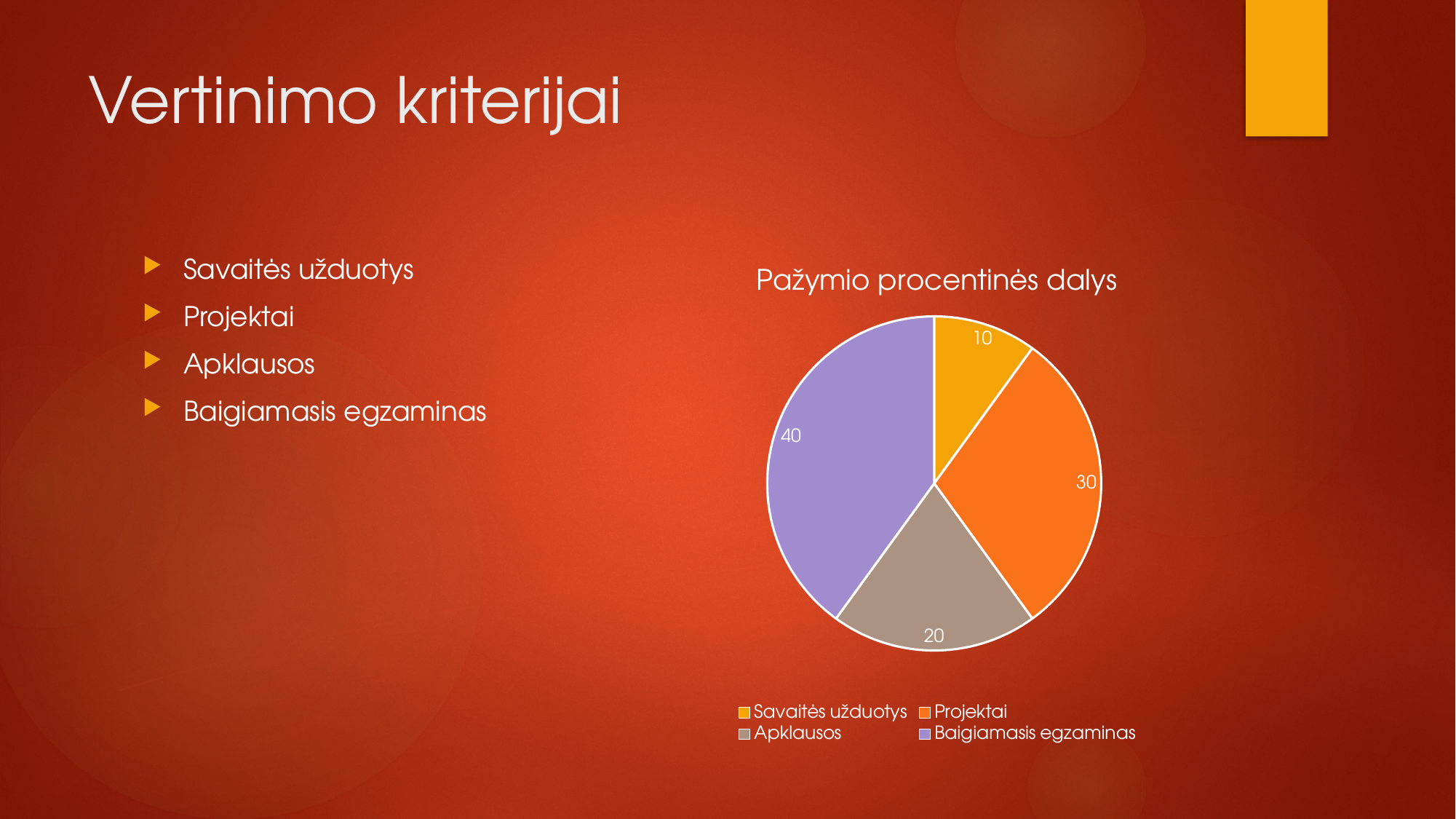

# Vertinimo kriterijai

### Chart:

| Category | Pažymio procentinės dalys |
|---|---|
| Savaitės užduotys | 10.0 |
| Projektai | 30.0 |
| Apklausos | 20.0 |
| Baigiamasis egzaminas | 40.0 |
Savaitės užduotys
Projektai
Apklausos
Baigiamasis egzaminas